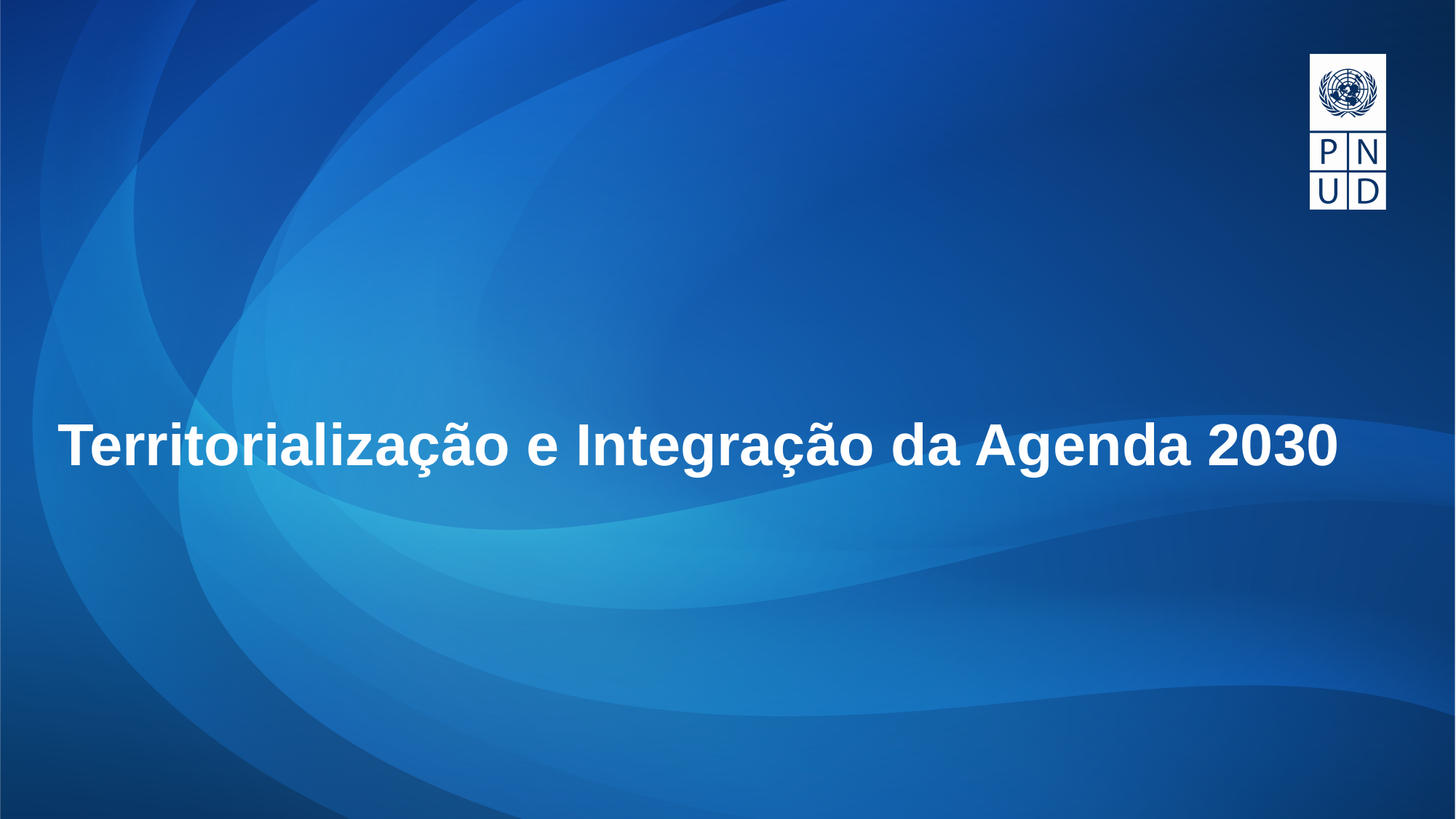

# Territorialização e Integração da Agenda 2030